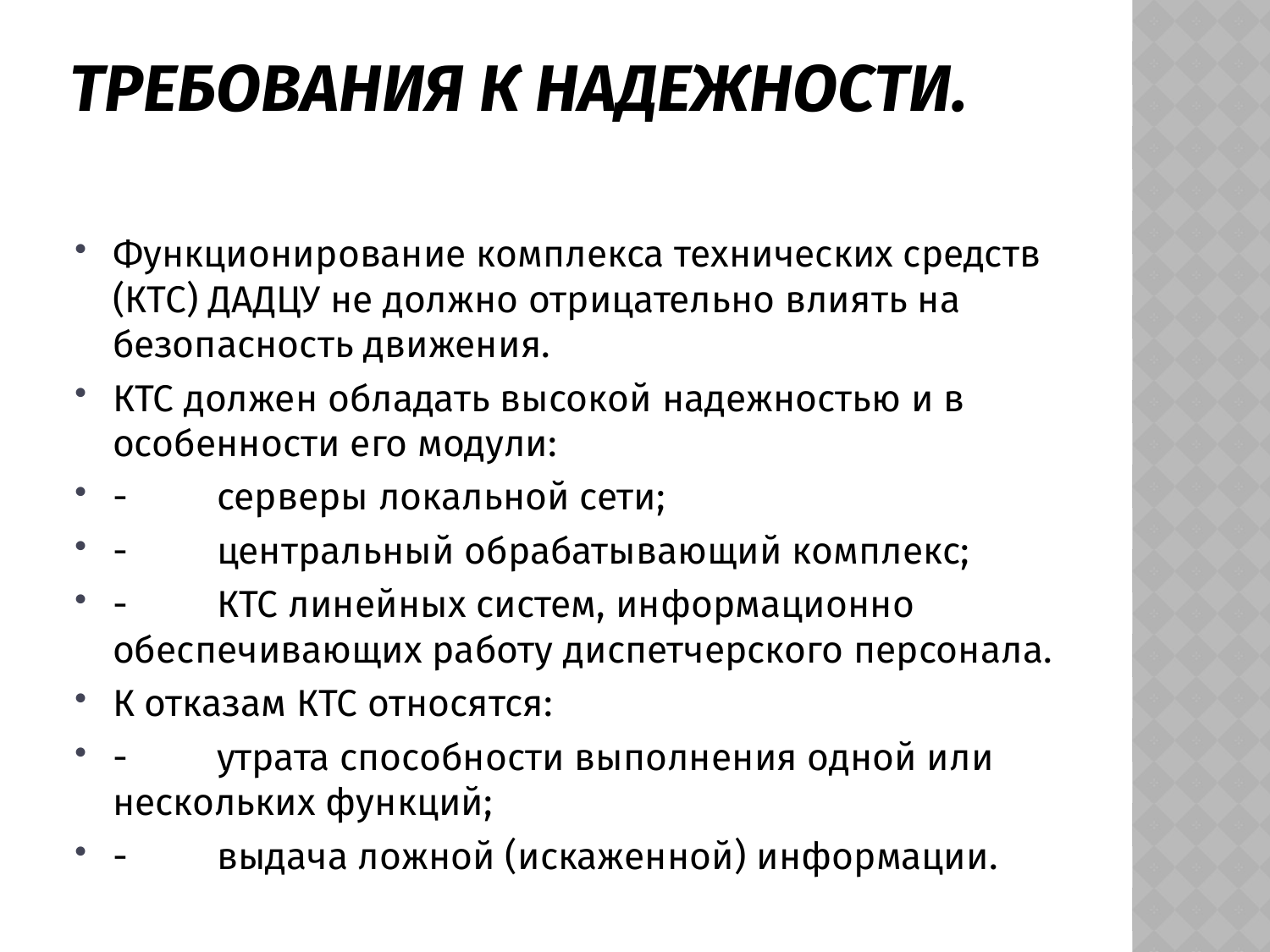

# Требования к надежности.
Функционирование комплекса технических средств (КТС) ДАДЦУ не должно отрицательно влиять на безопасность движения.
КТС должен обладать высокой надежностью и в особенности его модули:
-	серверы локальной сети;
-	центральный обрабатывающий комплекс;
-	КТС линейных систем, информационно обеспечивающих работу диспетчерского персонала.
К отказам КТС относятся:
-	утрата способности выполнения одной или нескольких функций;
-	выдача ложной (искаженной) информации.